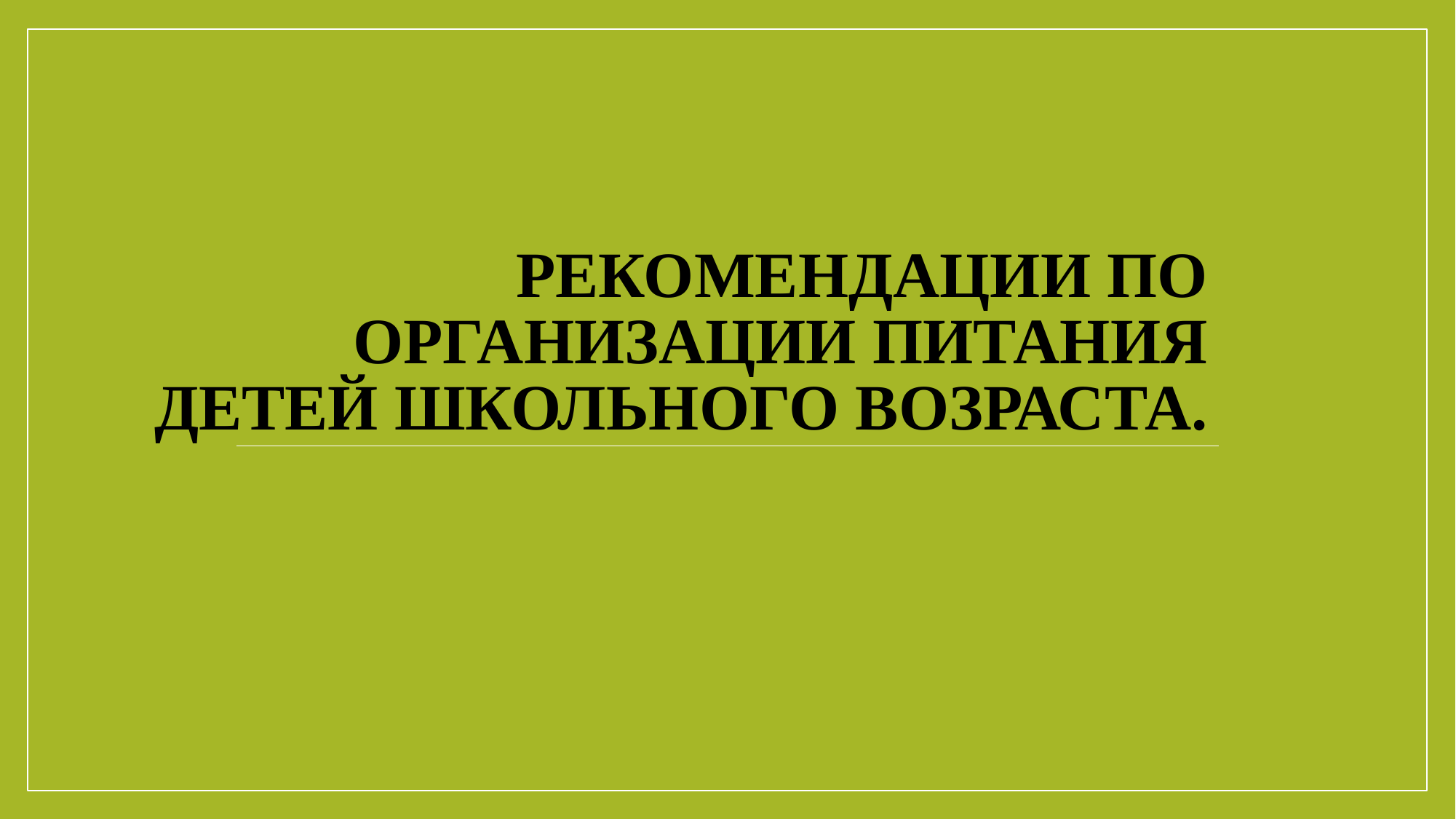

# Рекомендации по организации питания детей школьного возраста.